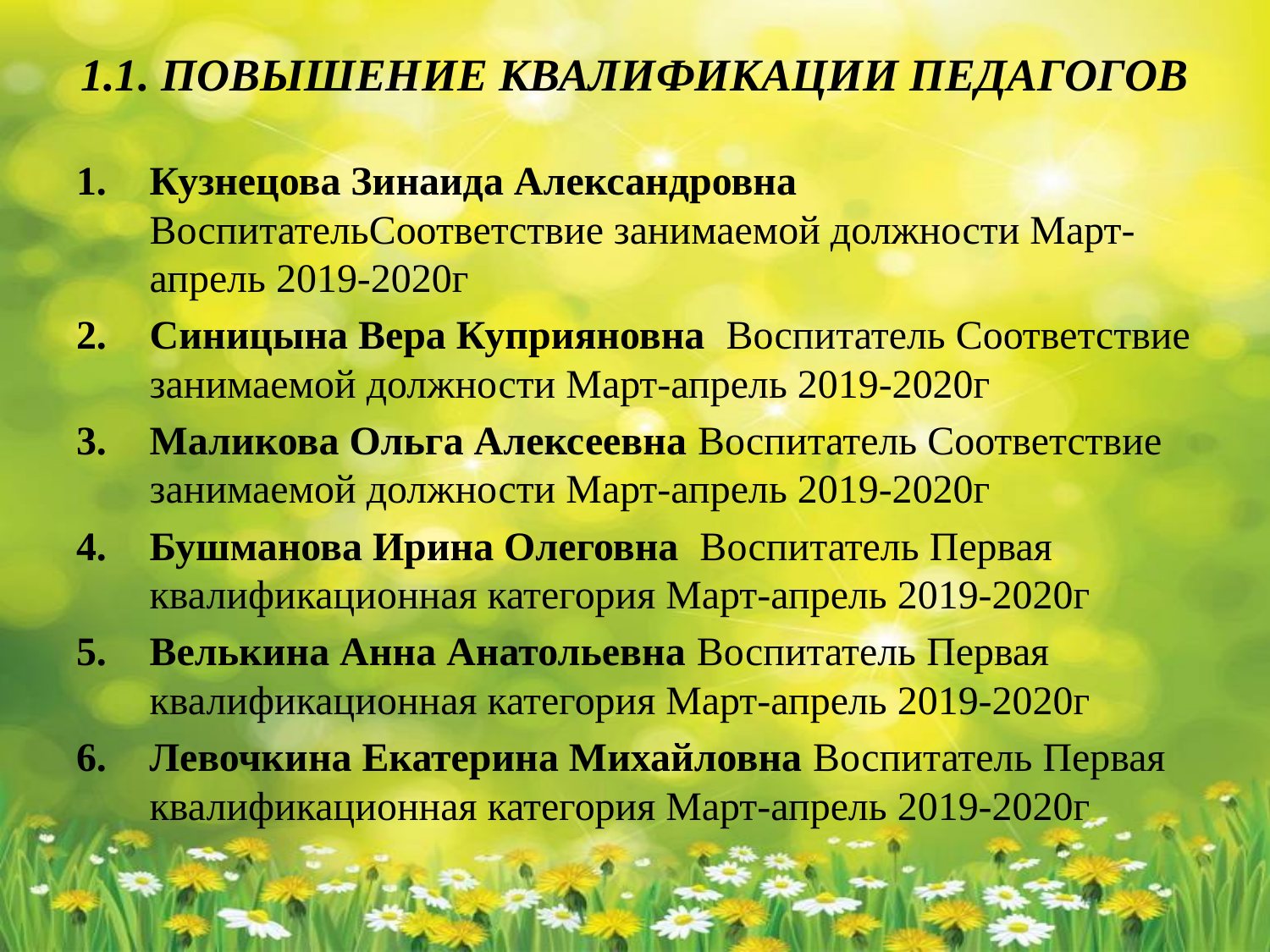

# 1.1. ПОВЫШЕНИЕ КВАЛИФИКАЦИИ ПЕДАГОГОВ
Кузнецова Зинаида Александровна ВоспитательСоответствие занимаемой должности Март-апрель 2019-2020г
Синицына Вера Куприяновна  Воспитатель Соответствие занимаемой должности Март-апрель 2019-2020г
Маликова Ольга Алексеевна Воспитатель Соответствие занимаемой должности Март-апрель 2019-2020г
Бушманова Ирина Олеговна  Воспитатель Первая квалификационная категория Март-апрель 2019-2020г
Велькина Анна Анатольевна Воспитатель Первая квалификационная категория Март-апрель 2019-2020г
Левочкина Екатерина Михайловна Воспитатель Первая квалификационная категория Март-апрель 2019-2020г